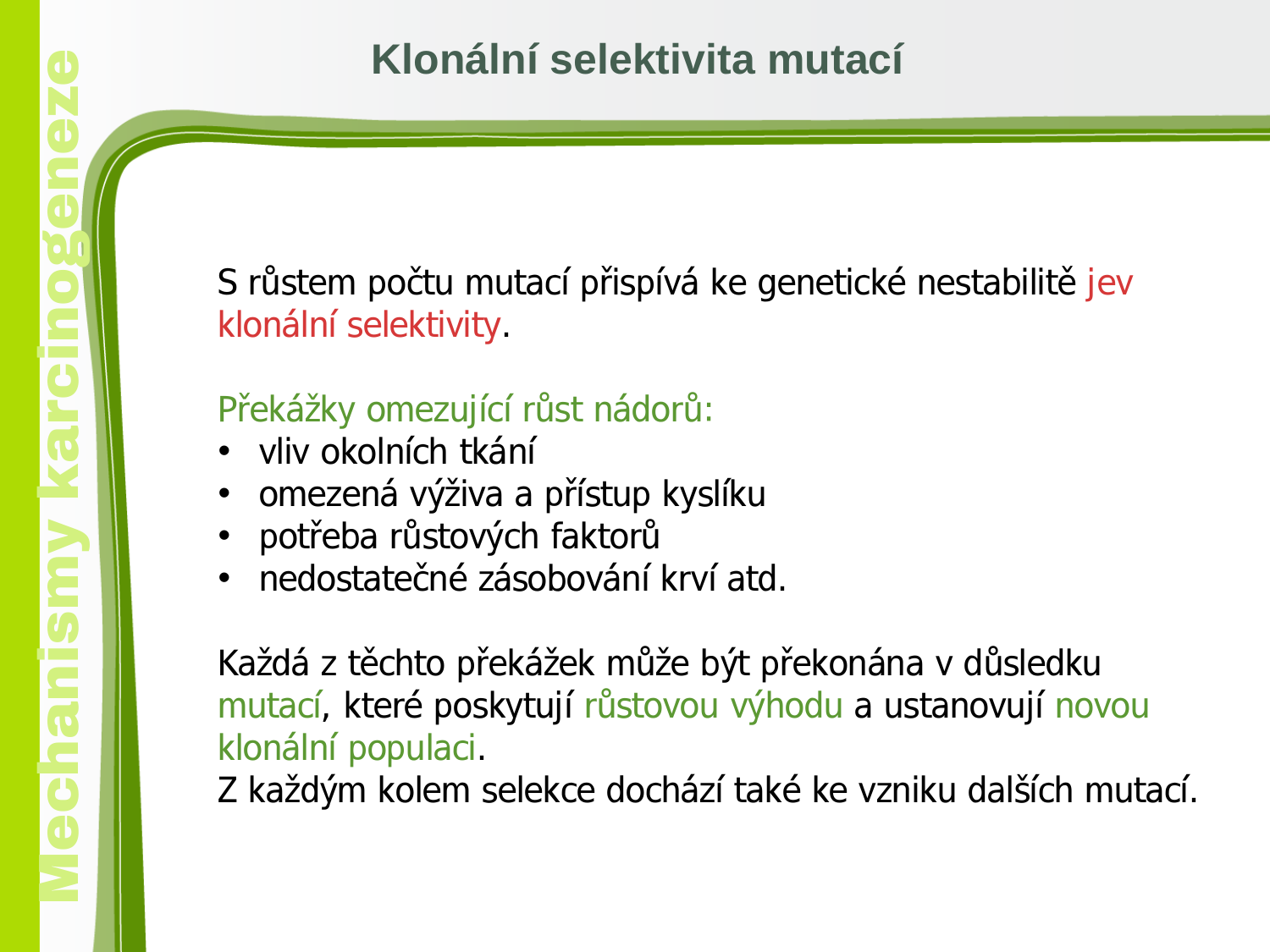

Klonální selektivita mutací
S růstem počtu mutací přispívá ke genetické nestabilitě jev klonální selektivity.

Překážky omezující růst nádorů:
 vliv okolních tkání
 omezená výživa a přístup kyslíku
 potřeba růstových faktorů
 nedostatečné zásobování krví atd.

Každá z těchto překážek může být překonána v důsledku mutací, které poskytují růstovou výhodu a ustanovují novou klonální populaci.
Z každým kolem selekce dochází také ke vzniku dalších mutací.
19